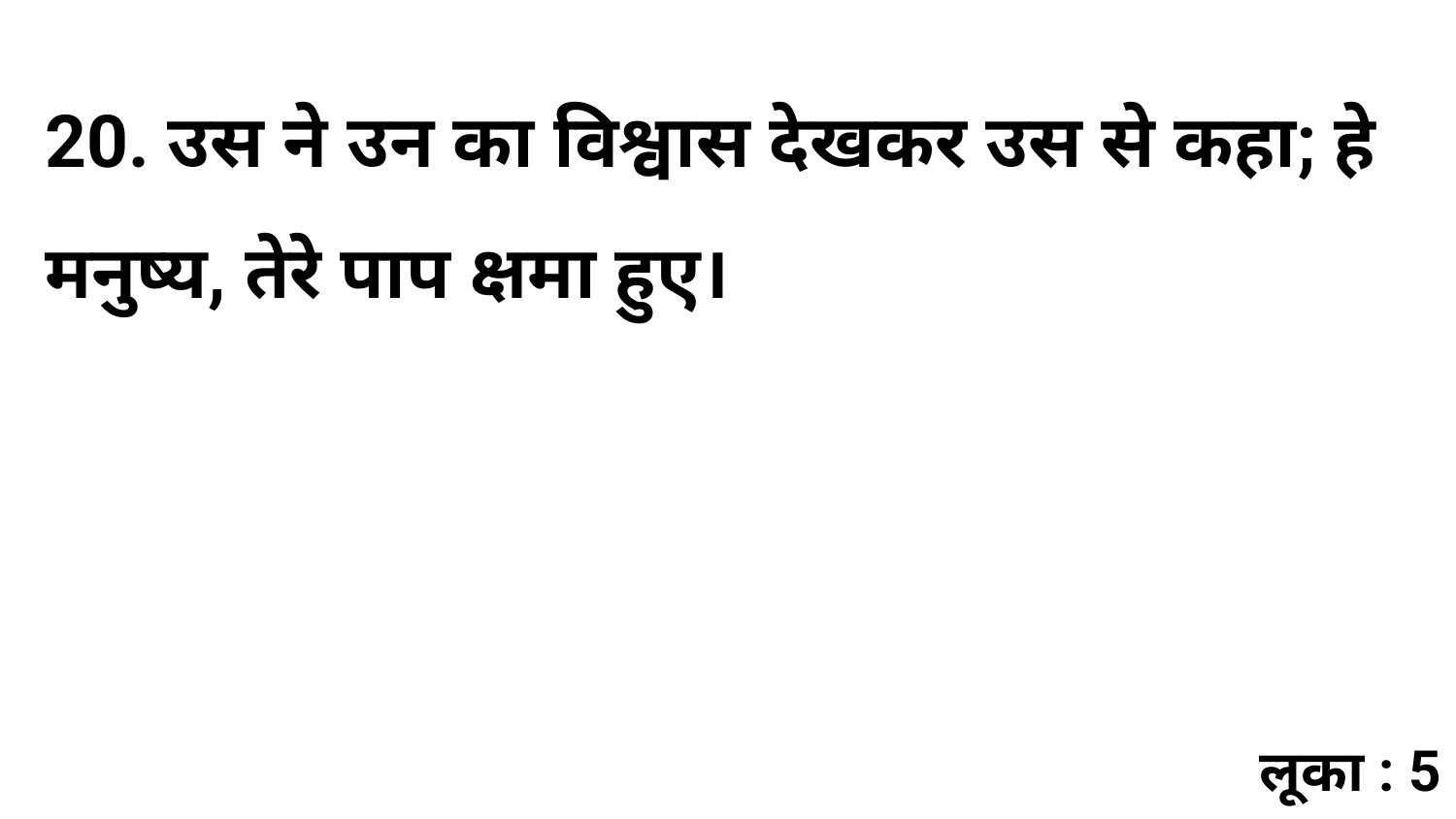

20. उस ने उन का विश्वास देखकर उस से कहा; हे मनुष्य, तेरे पाप क्षमा हुए।
लूका : 5